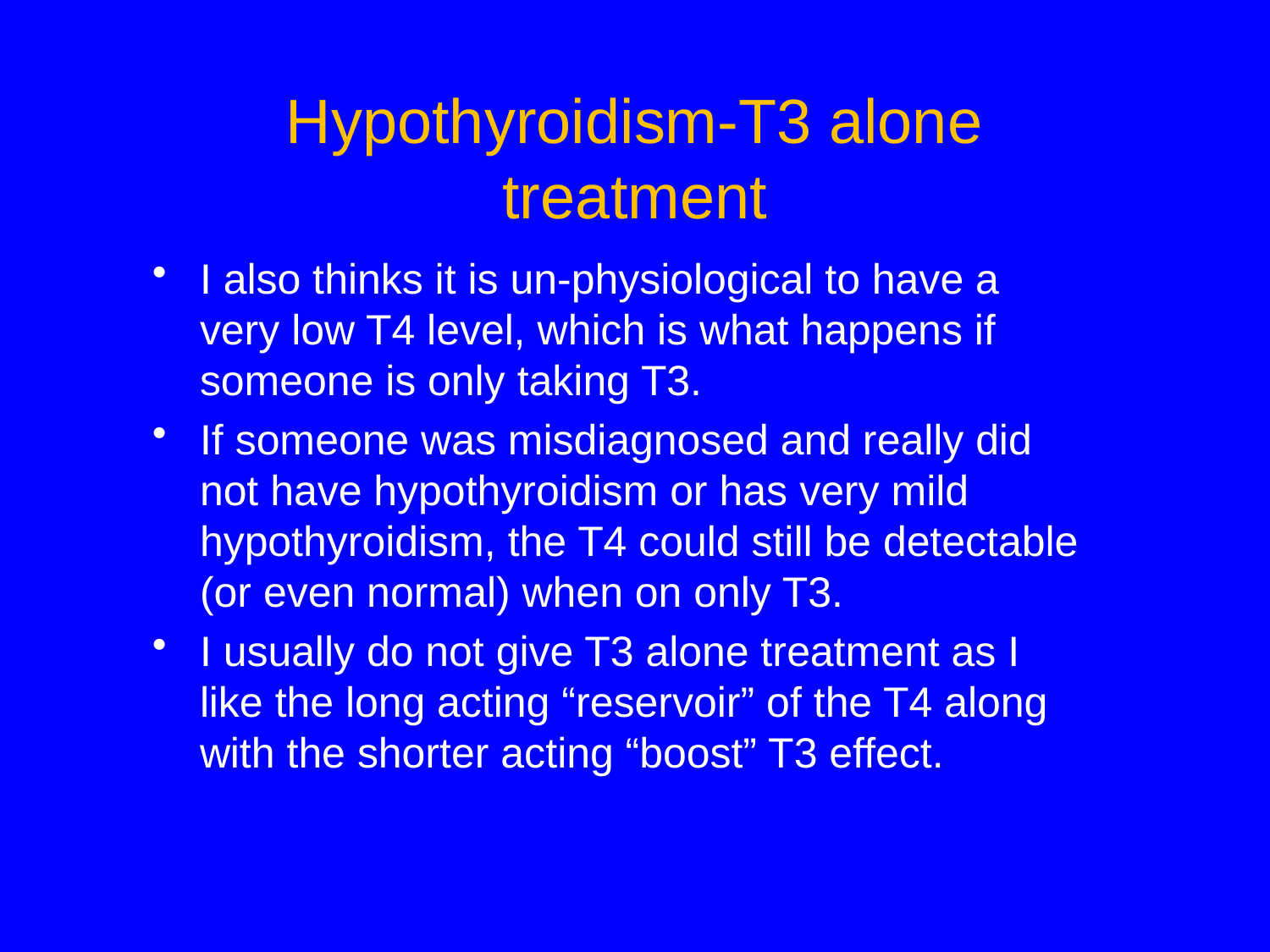

# Hypothyroidism-T3 alone treatment
I also thinks it is un-physiological to have a very low T4 level, which is what happens if someone is only taking T3.
If someone was misdiagnosed and really did not have hypothyroidism or has very mild hypothyroidism, the T4 could still be detectable (or even normal) when on only T3.
I usually do not give T3 alone treatment as I like the long acting “reservoir” of the T4 along with the shorter acting “boost” T3 effect.